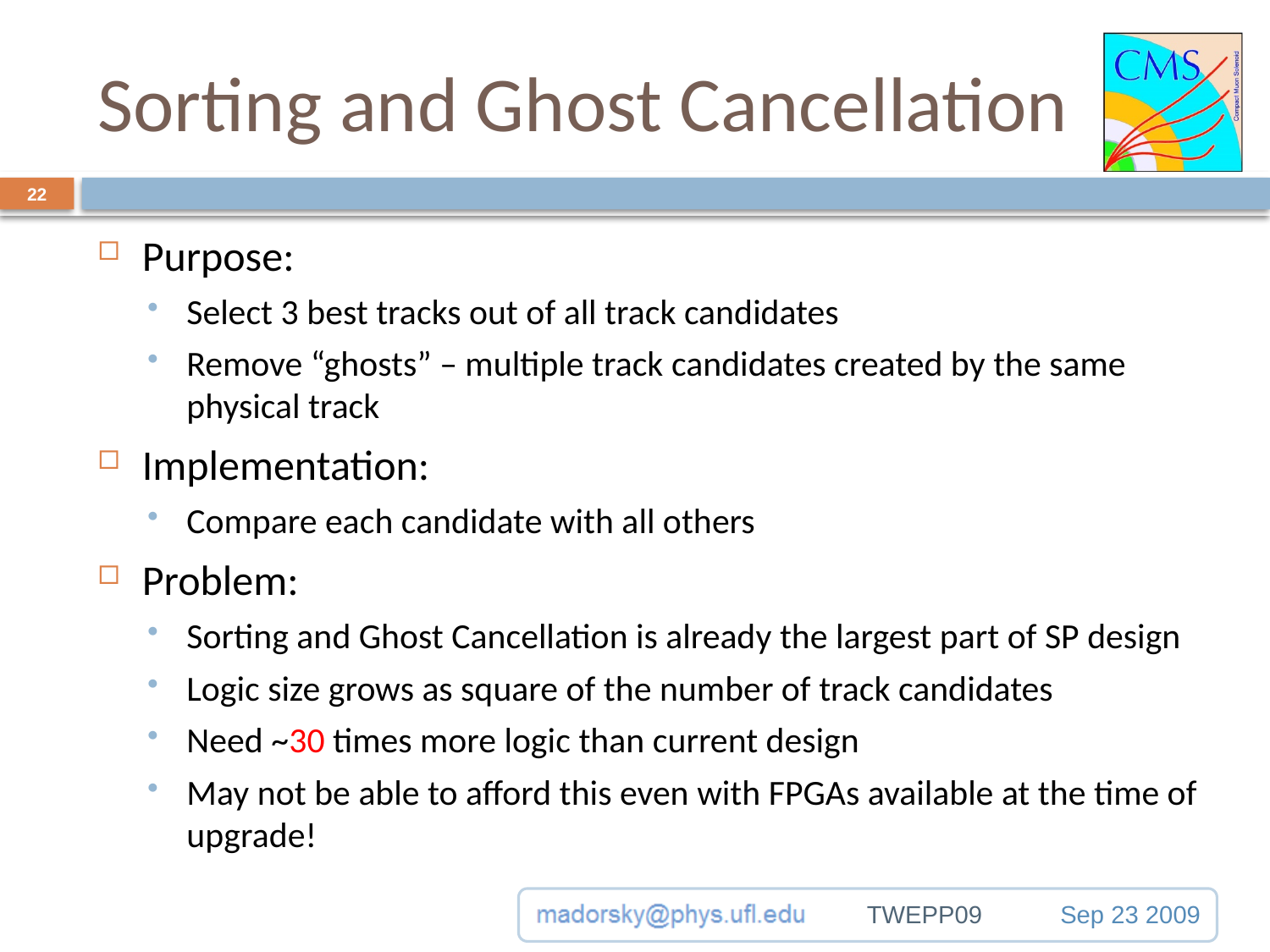

# Sorting and Ghost Cancellation
22
Purpose:
Select 3 best tracks out of all track candidates
Remove “ghosts” – multiple track candidates created by the same physical track
Implementation:
Compare each candidate with all others
Problem:
Sorting and Ghost Cancellation is already the largest part of SP design
Logic size grows as square of the number of track candidates
Need ~30 times more logic than current design
May not be able to afford this even with FPGAs available at the time of upgrade!

TWEPP09
Sep 23 2009